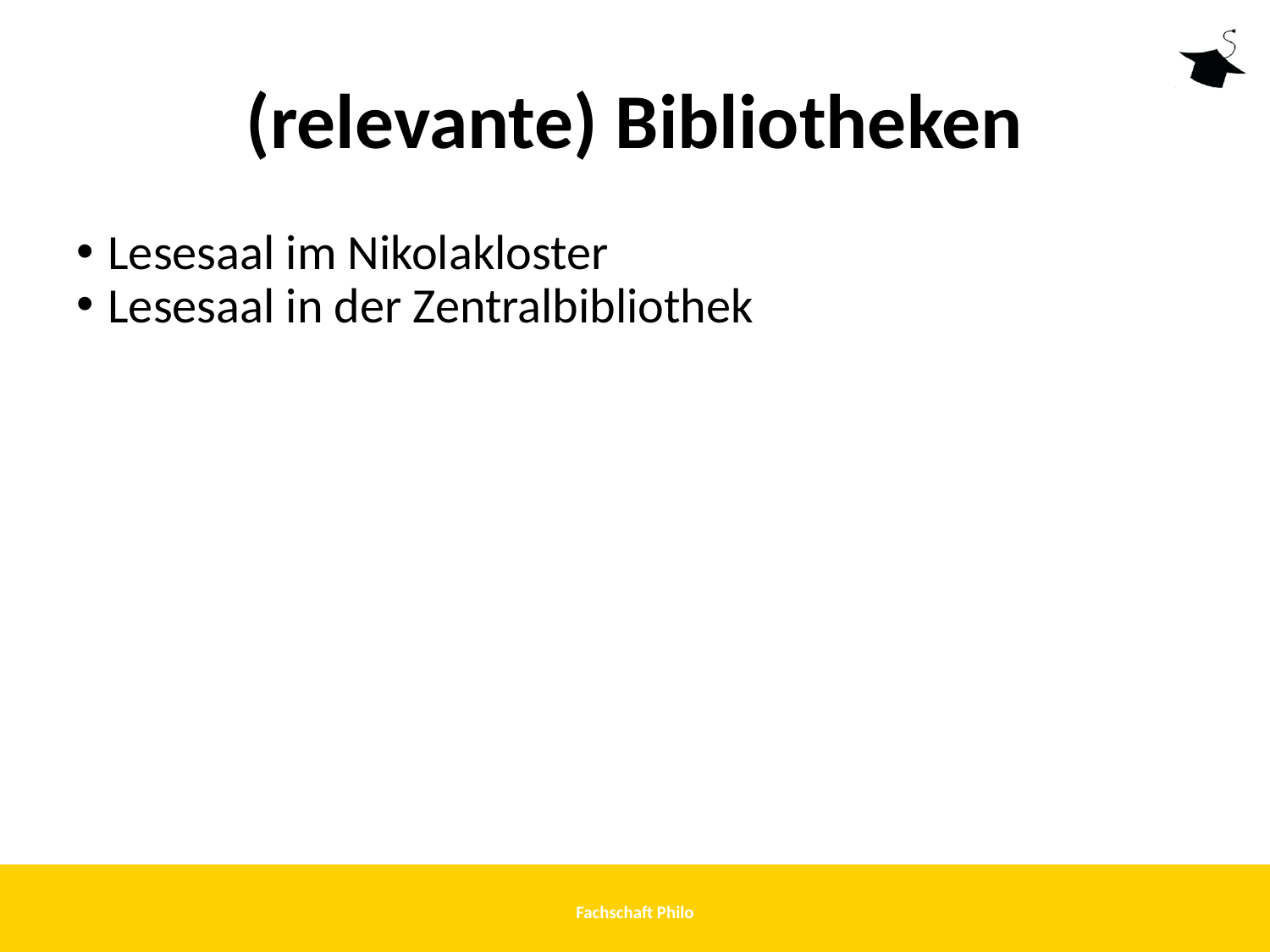

# (relevante) Bibliotheken
Lesesaal im Nikolakloster
Lesesaal in der Zentralbibliothek